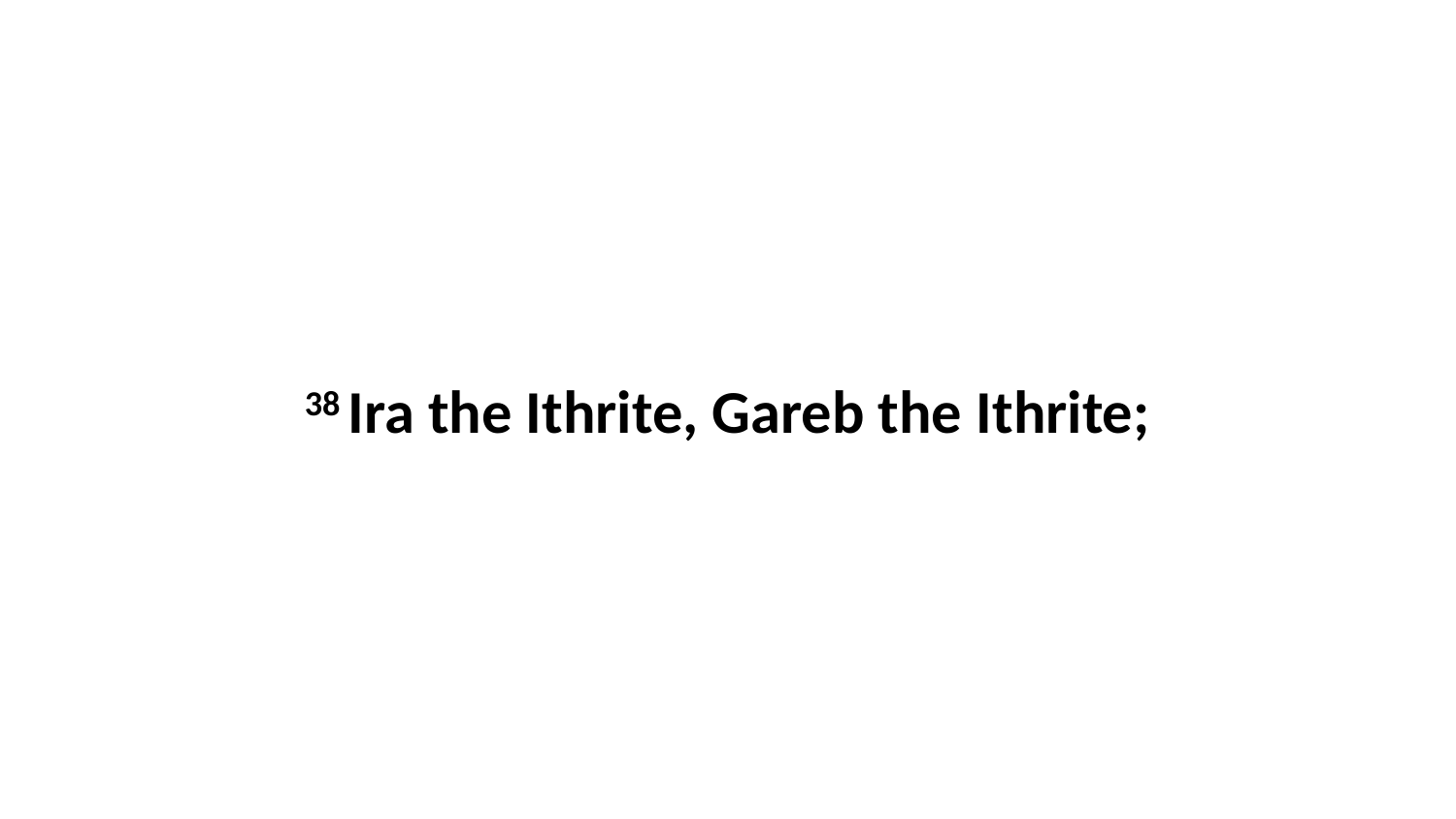

38 Ira the Ithrite, Gareb the Ithrite;